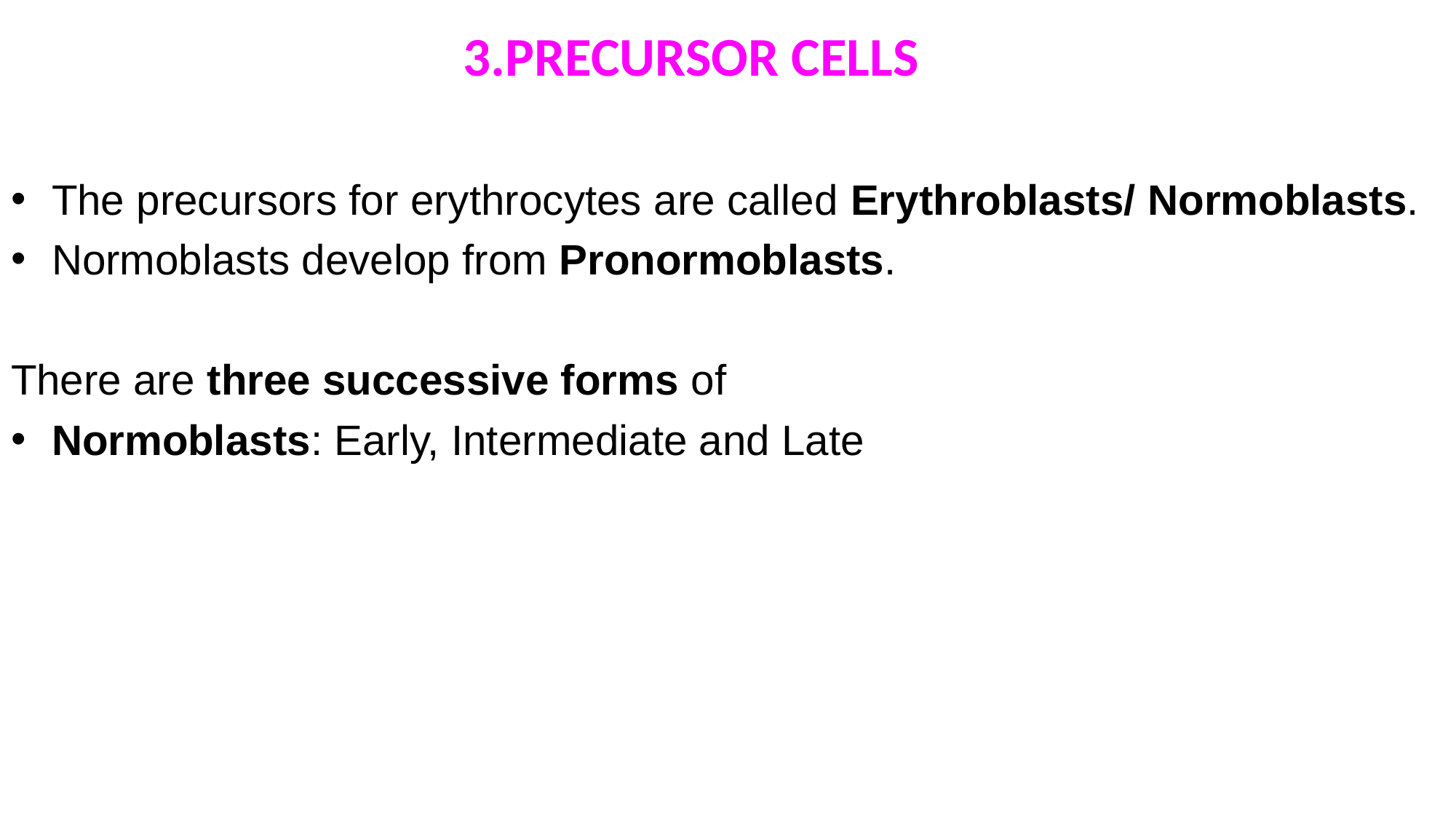

3.PRECURSOR CELLS

The precursors for erythrocytes are called Erythroblasts/ Normoblasts.
Normoblasts develop from Pronormoblasts.

There are three successive forms of
Normoblasts: Early, Intermediate and Late